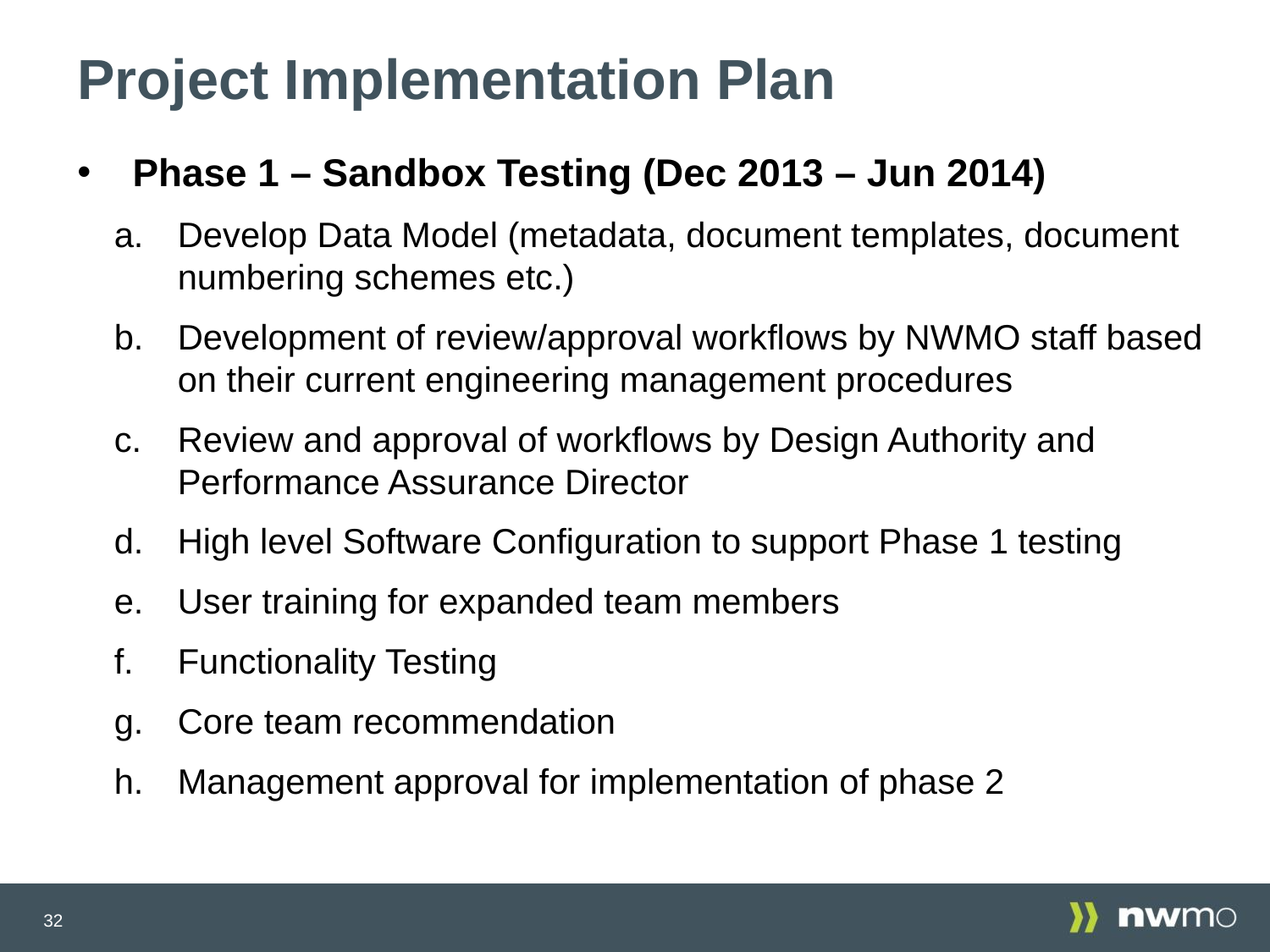

# Project Implementation Plan
Phase 1 – Sandbox Testing (Dec 2013 – Jun 2014)
Develop Data Model (metadata, document templates, document numbering schemes etc.)
Development of review/approval workflows by NWMO staff based on their current engineering management procedures
Review and approval of workflows by Design Authority and Performance Assurance Director
High level Software Configuration to support Phase 1 testing
User training for expanded team members
Functionality Testing
Core team recommendation
Management approval for implementation of phase 2

32